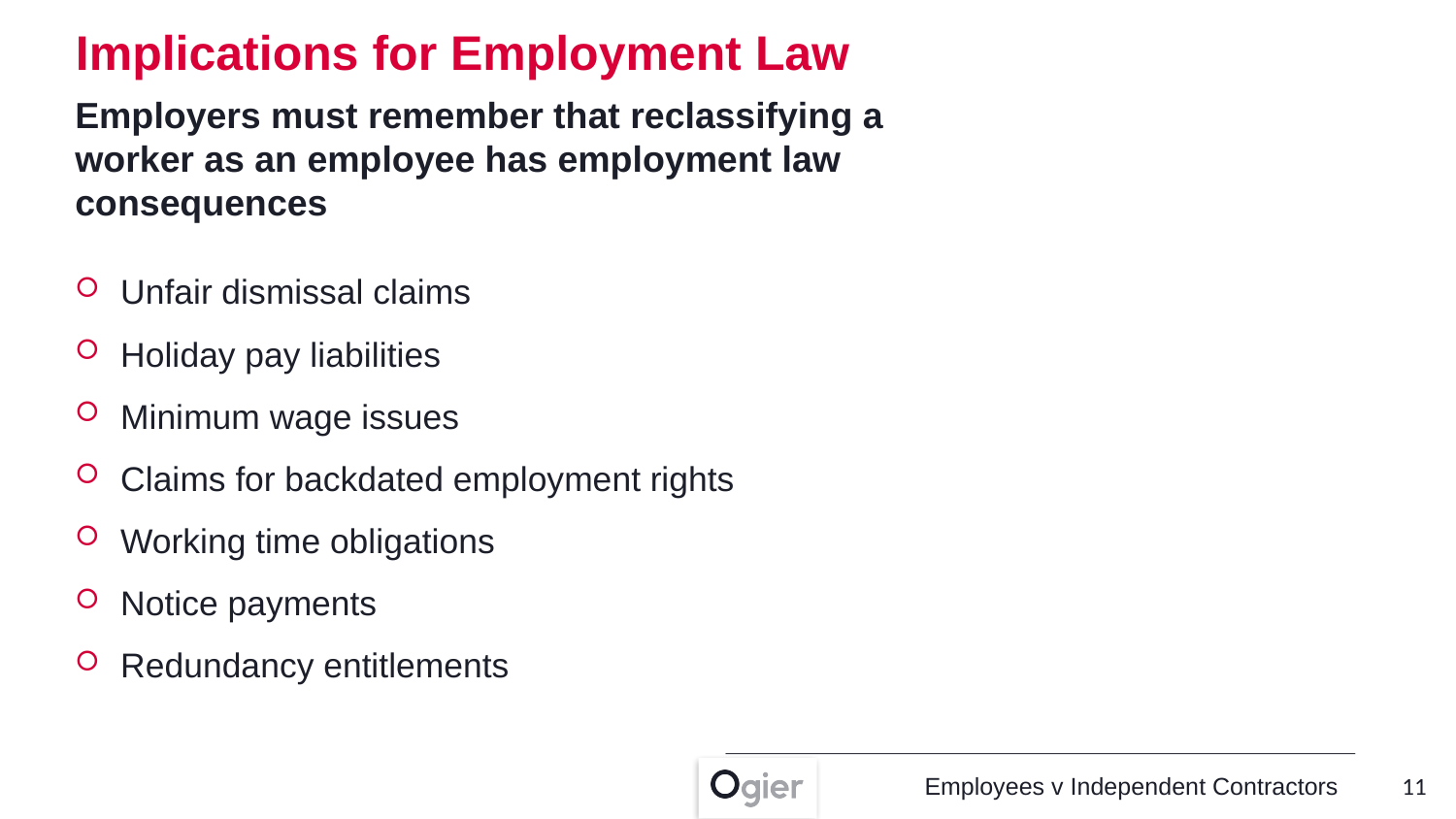

Implications for Employment Law
Employers must remember that reclassifying a worker as an employee has employment law consequences
Unfair dismissal claims

Holiday pay liabilities

Minimum wage issues

Claims for backdated employment rights

Working time obligations

Notice payments

Redundancy entitlements
11
Employees v Independent Contractors